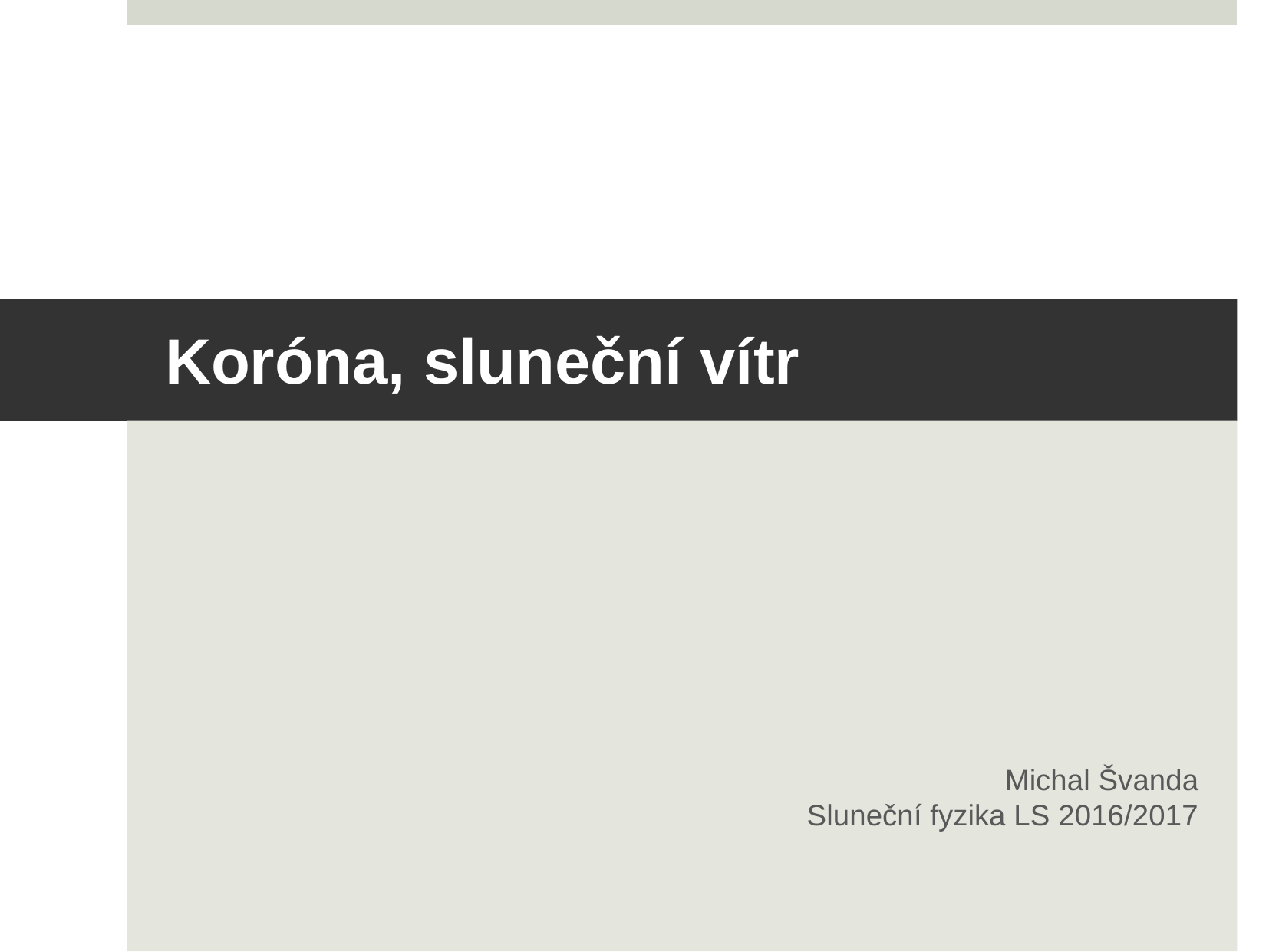

# Koróna, sluneční vítr

Michal Švanda
Sluneční fyzika LS 2016/2017